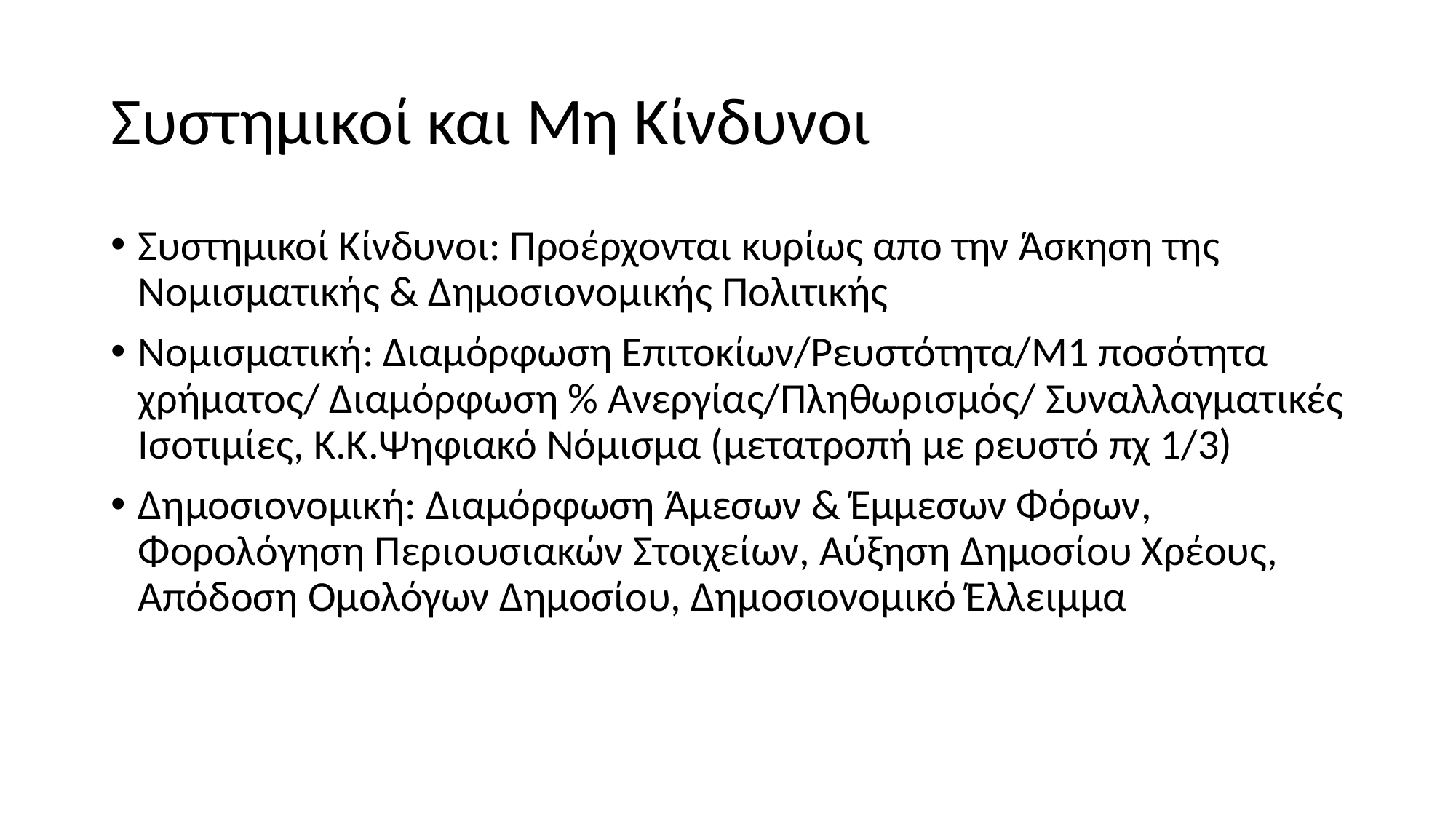

# Συστημικοί και Μη Κίνδυνοι
Συστημικοί Κίνδυνοι: Προέρχονται κυρίως απο την Άσκηση της Νομισματικής & Δημοσιονομικής Πολιτικής
Νομισματική: Διαμόρφωση Επιτοκίων/Ρευστότητα/Μ1 ποσότητα χρήματος/ Διαμόρφωση % Ανεργίας/Πληθωρισμός/ Συναλλαγματικές Ισοτιμίες, Κ.Κ.Ψηφιακό Νόμισμα (μετατροπή με ρευστό πχ 1/3)
Δημοσιονομική: Διαμόρφωση Άμεσων & Έμμεσων Φόρων, Φορολόγηση Περιουσιακών Στοιχείων, Αύξηση Δημοσίου Χρέους, Απόδοση Ομολόγων Δημοσίου, Δημοσιονομικό Έλλειμμα